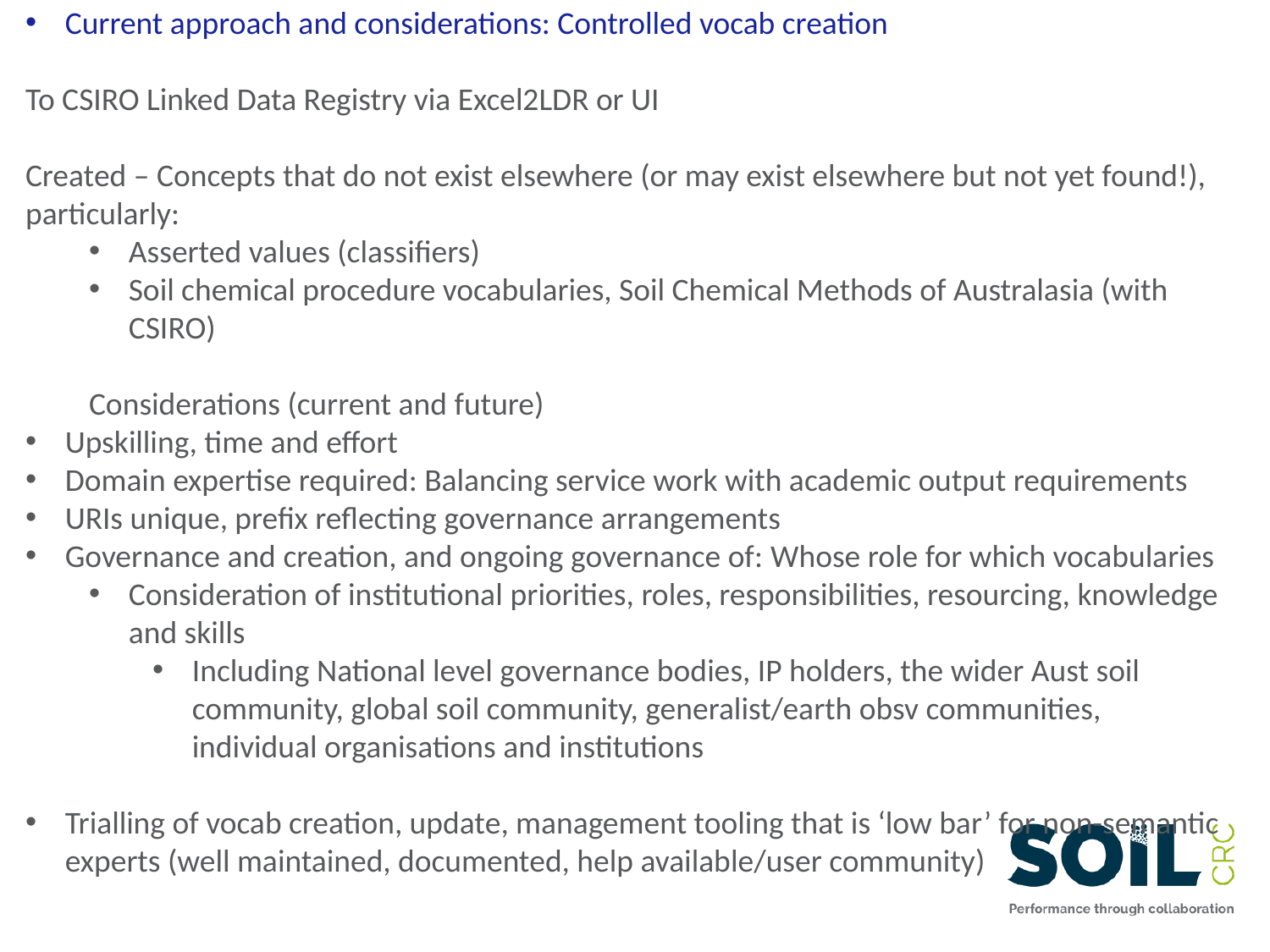

Current approach and considerations: Controlled vocab creation

To CSIRO Linked Data Registry via Excel2LDR or UI

Created – Concepts that do not exist elsewhere (or may exist elsewhere but not yet found!), particularly:
Asserted values (classifiers)
Soil chemical procedure vocabularies, Soil Chemical Methods of Australasia (with CSIRO)

Considerations (current and future)
Upskilling, time and effort
Domain expertise required: Balancing service work with academic output requirements
URIs unique, prefix reflecting governance arrangements
Governance and creation, and ongoing governance of: Whose role for which vocabularies
Consideration of institutional priorities, roles, responsibilities, resourcing, knowledge and skills
Including National level governance bodies, IP holders, the wider Aust soil community, global soil community, generalist/earth obsv communities, individual organisations and institutions

Trialling of vocab creation, update, management tooling that is ‘low bar’ for non-semantic experts (well maintained, documented, help available/user community)